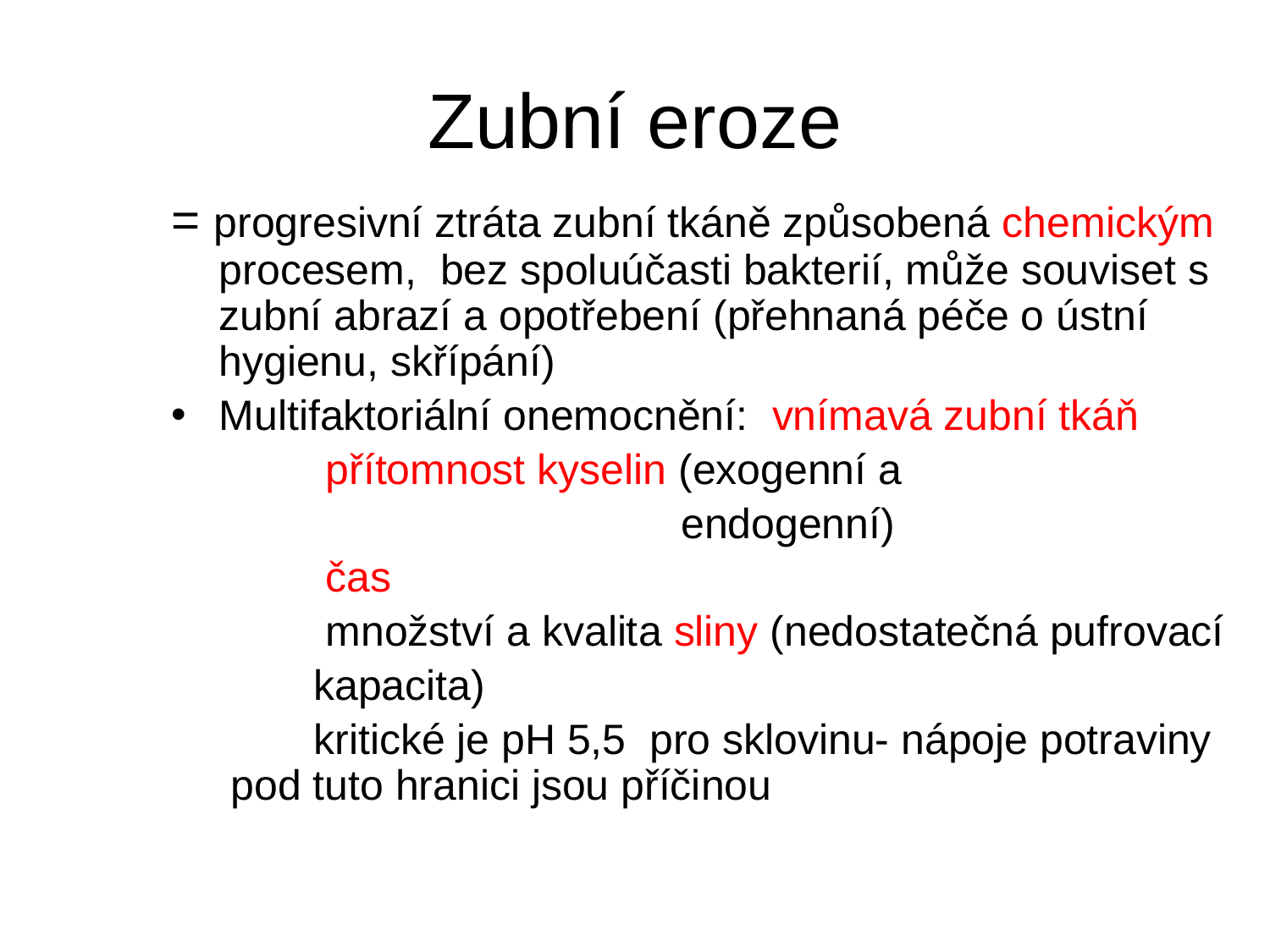

# Zubní eroze
= progresivní ztráta zubní tkáně způsobená chemickým procesem,  bez spoluúčasti bakterií, může souviset s zubní abrazí a opotřebení (přehnaná péče o ústní hygienu, skřípání)
Multifaktoriální onemocnění:  vnímavá zubní tkáň
             přítomnost kyselin (exogenní a
                                           endogenní)
             čas
             množství a kvalita sliny (nedostatečná pufrovací
            kapacita)
            kritické je pH 5,5  pro sklovinu- nápoje potraviny   pod tuto hranici jsou příčinou